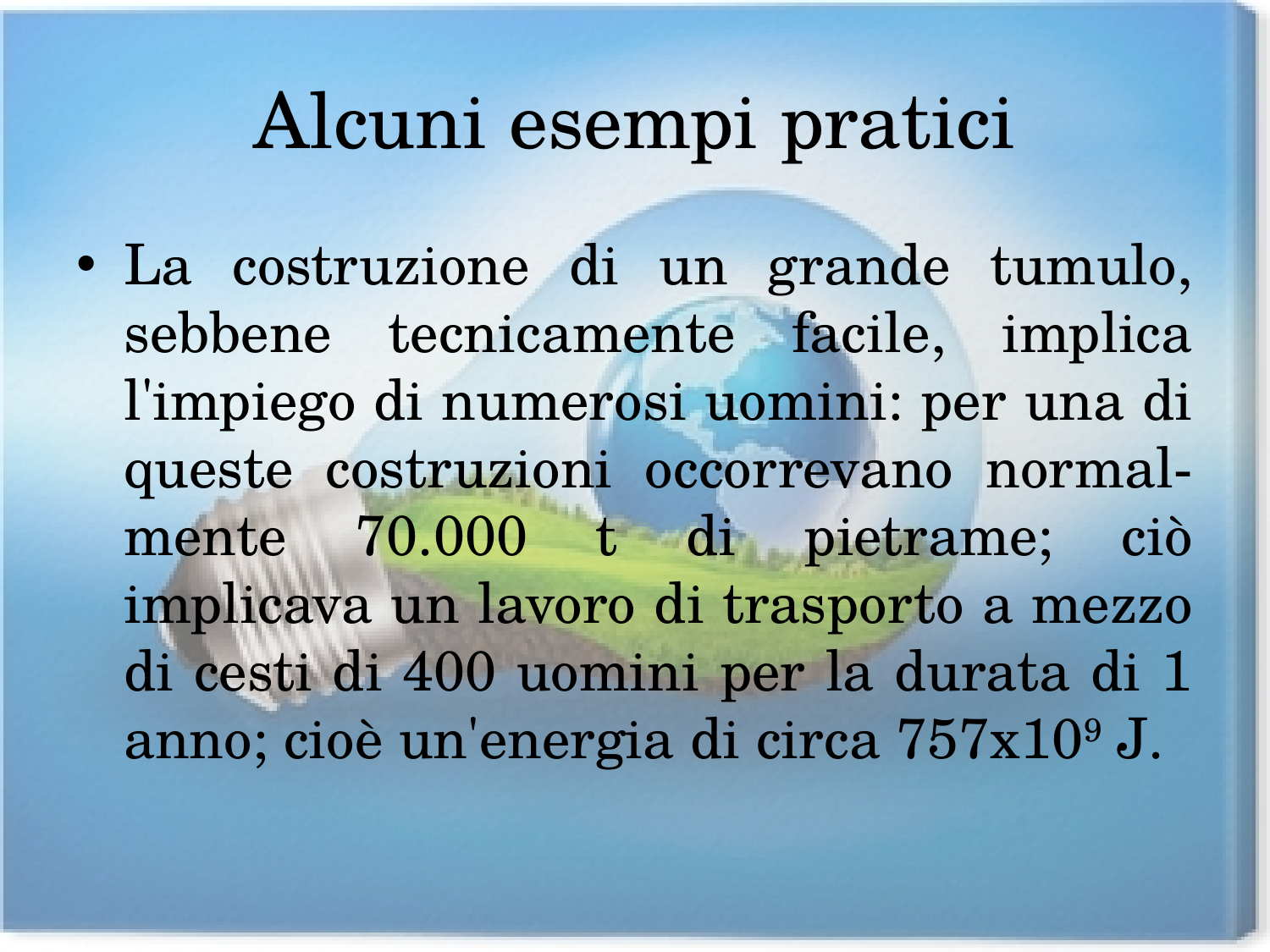

# Alcuni esempi pratici
La costruzione di un grande tumulo, sebbene tecnicamente facile, implica l'impiego di numerosi uomini: per una di queste costruzioni occorrevano normal-mente 70.000 t di pietrame; ciò implicava un lavoro di trasporto a mezzo di cesti di 400 uomini per la durata di 1 anno; cioè un'energia di circa 757x109 J.